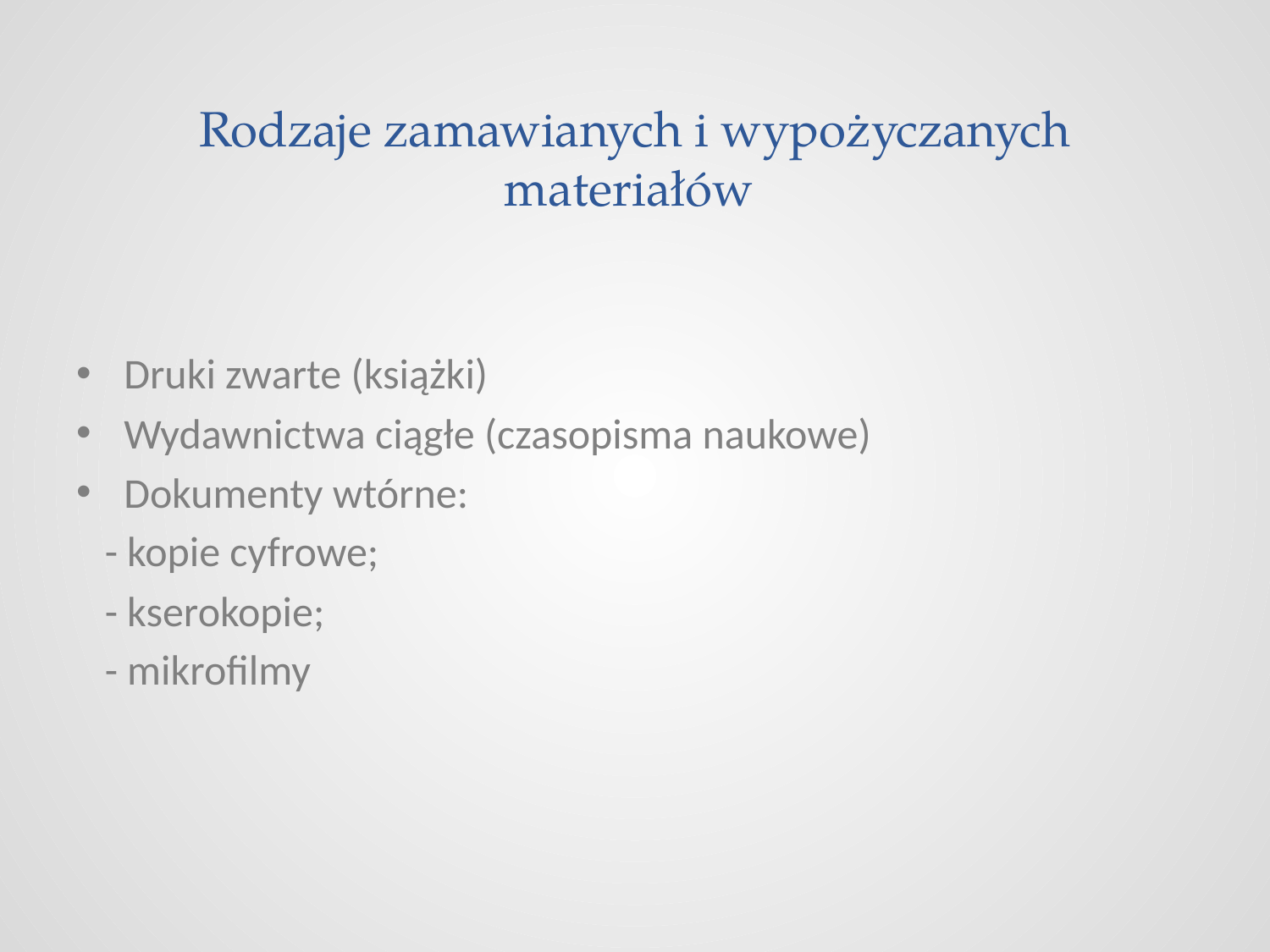

# Rodzaje zamawianych i wypożyczanych materiałów

Druki zwarte (książki)
Wydawnictwa ciągłe (czasopisma naukowe)
Dokumenty wtórne:
   - kopie cyfrowe;
   - kserokopie;
   - mikrofilmy